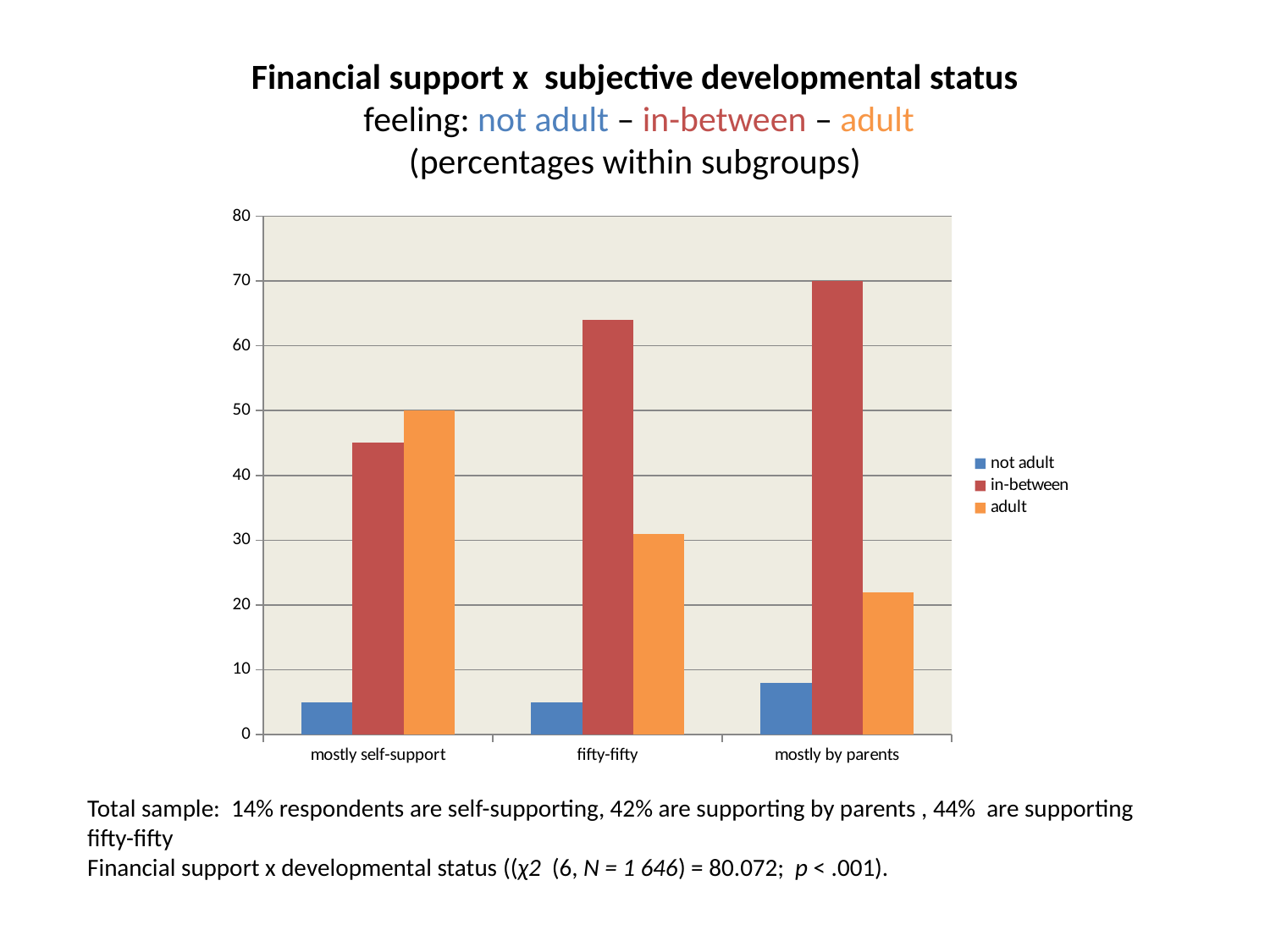

# Financial support x  subjective developmental status feeling: not adult – in-between – adult (percentages within subgroups)

### Chart

| Category | not adult | in-between | adult |
|---|---|---|---|
| mostly self-support | 5.0 | 45.0 | 50.0 |
| fifty-fifty | 5.0 | 64.0 | 31.0 |
| mostly by parents | 8.0 | 70.0 | 22.0 |
Total sample:  14% respondents are self-supporting, 42% are supporting by parents , 44%  are supporting fifty-fifty
Financial support x developmental status ((χ2  (6, N = 1 646) = 80.072;  p < .001).